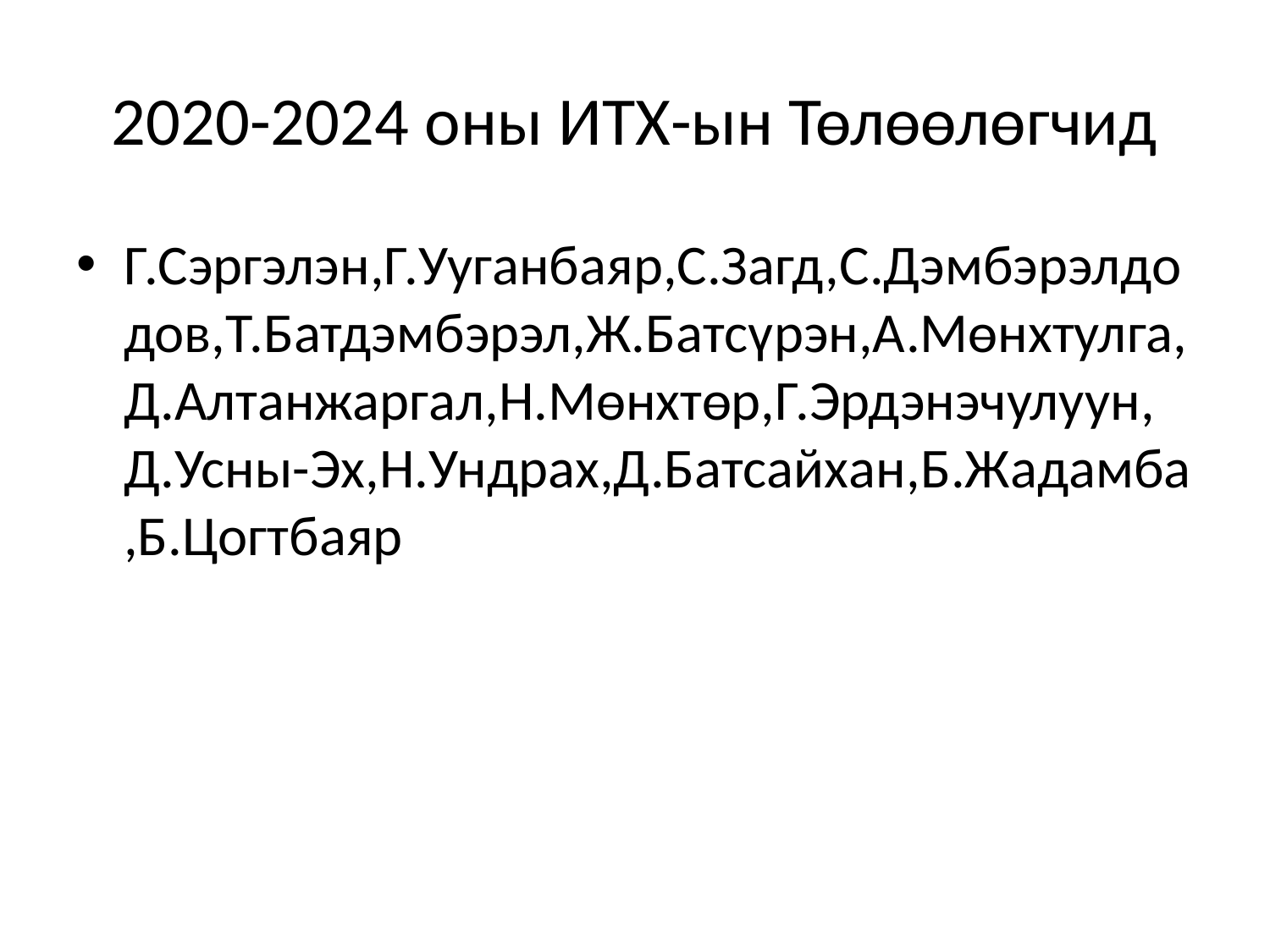

# 2020-2024 оны ИТХ-ын Төлөөлөгчид
Г.Сэргэлэн,Г.Ууганбаяр,С.Загд,С.Дэмбэрэлдодов,Т.Батдэмбэрэл,Ж.Батсүрэн,А.Мөнхтулга,Д.Алтанжаргал,Н.Мөнхтөр,Г.Эрдэнэчулуун, Д.Усны-Эх,Н.Ундрах,Д.Батсайхан,Б.Жадамба ,Б.Цогтбаяр